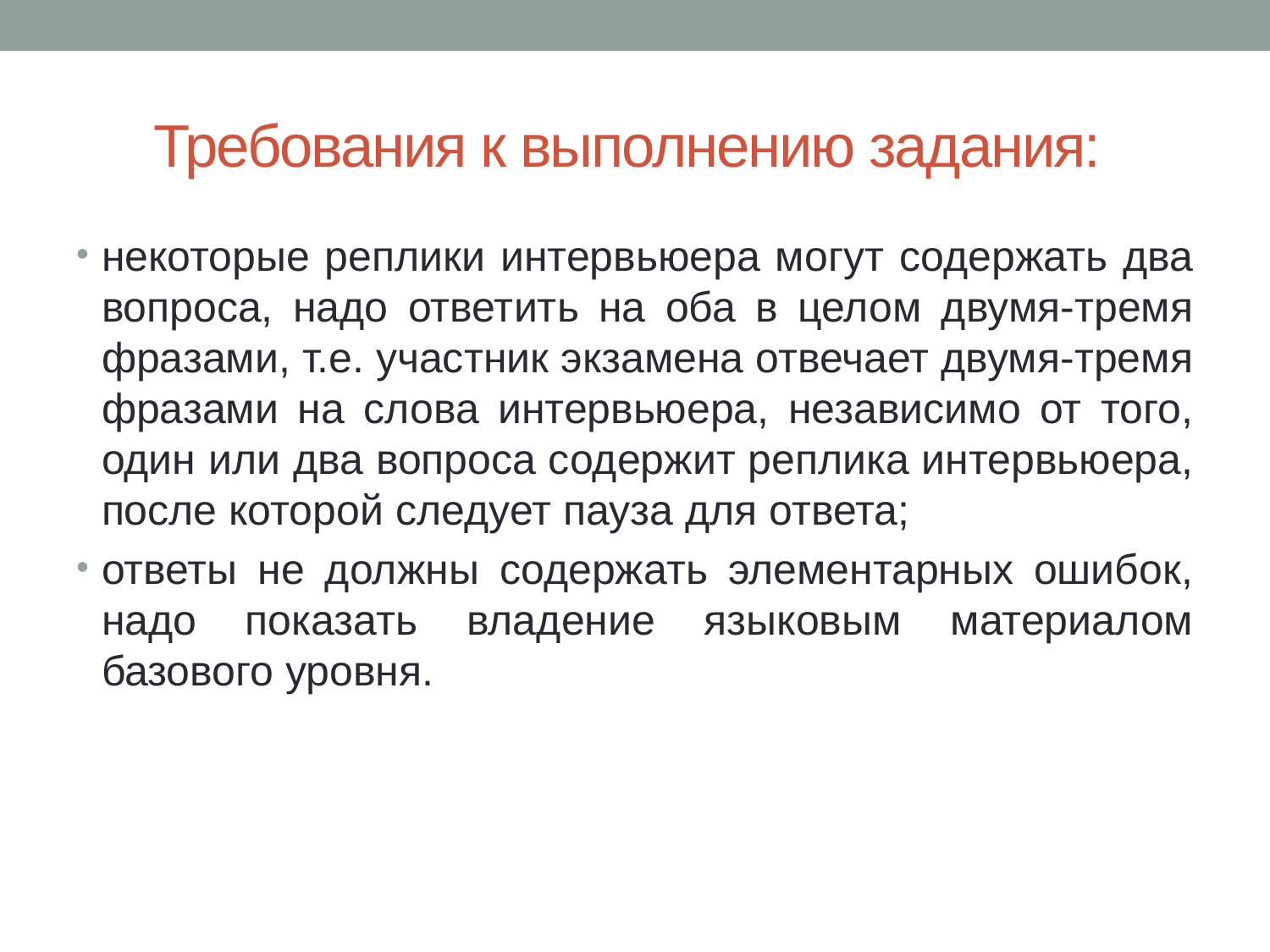

# Требования к выполнению задания:
некоторые реплики интервьюера могут содержать два вопроса, надо ответить на оба в целом двумя-тремя фразами, т.е. участник экзамена отвечает двумя-тремя фразами на слова интервьюера, независимо от того, один или два вопроса содержит реплика интервьюера, после которой следует пауза для ответа;
ответы не должны содержать элементарных ошибок, надо показать владение языковым материалом базового уровня.